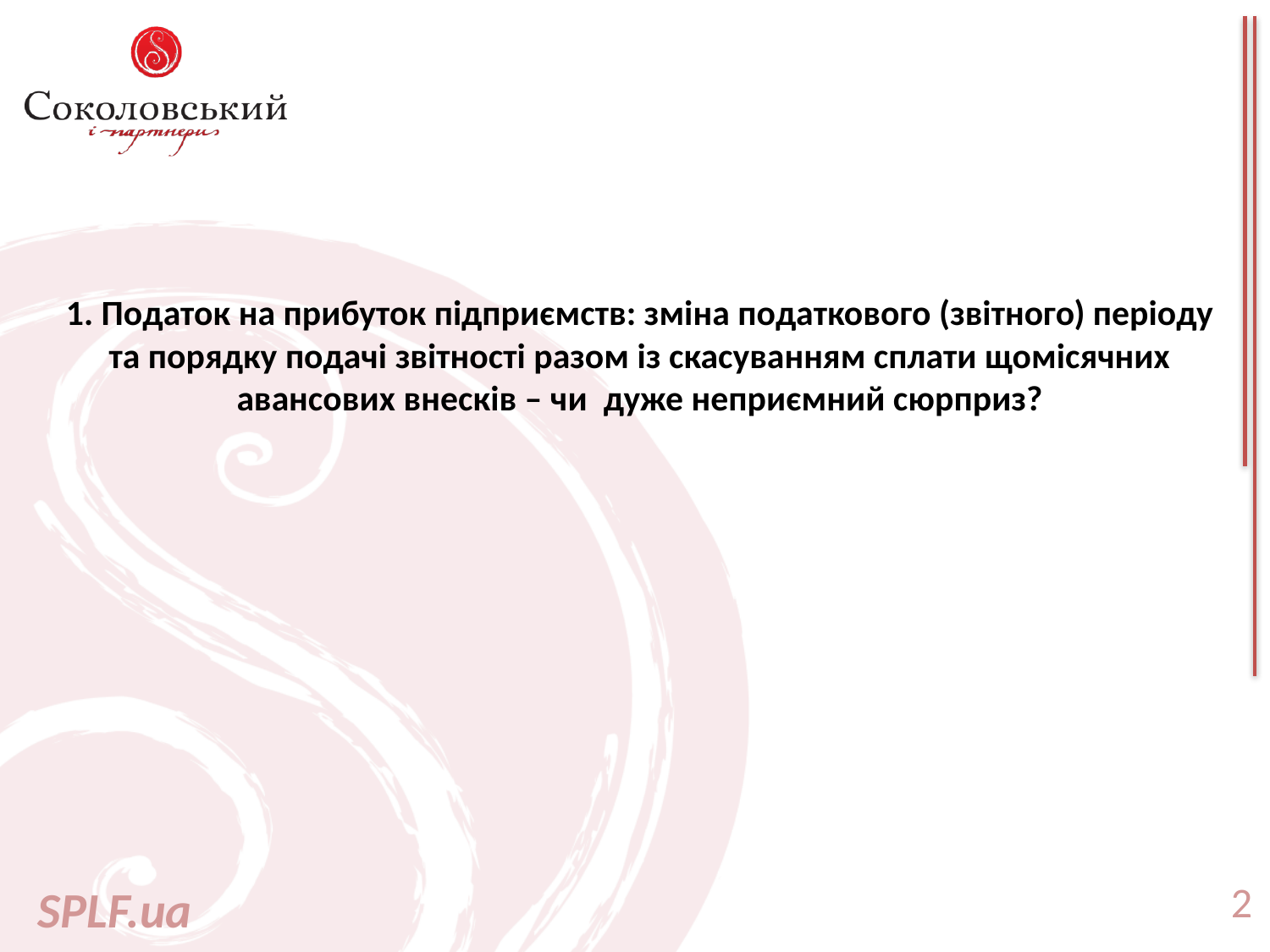

#

1. Податок на прибуток підприємств: зміна податкового (звітного) періоду та порядку подачі звітності разом із скасуванням сплати щомісячних авансових внесків – чи  дуже неприємний сюрприз?

2
SPLF.ua